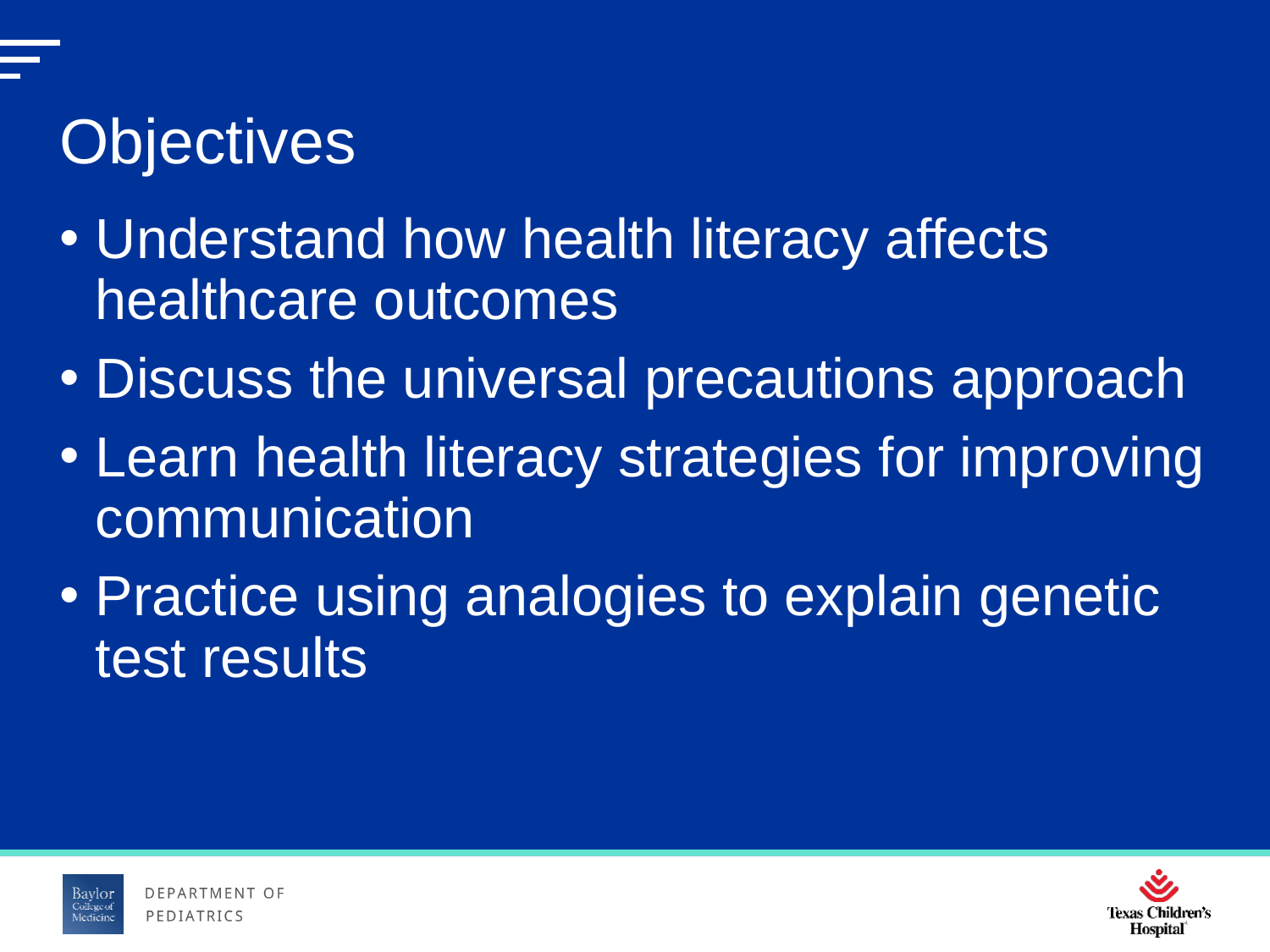

# Objectives
Understand how health literacy affects healthcare outcomes
Discuss the universal precautions approach
Learn health literacy strategies for improving communication
Practice using analogies to explain genetic test results